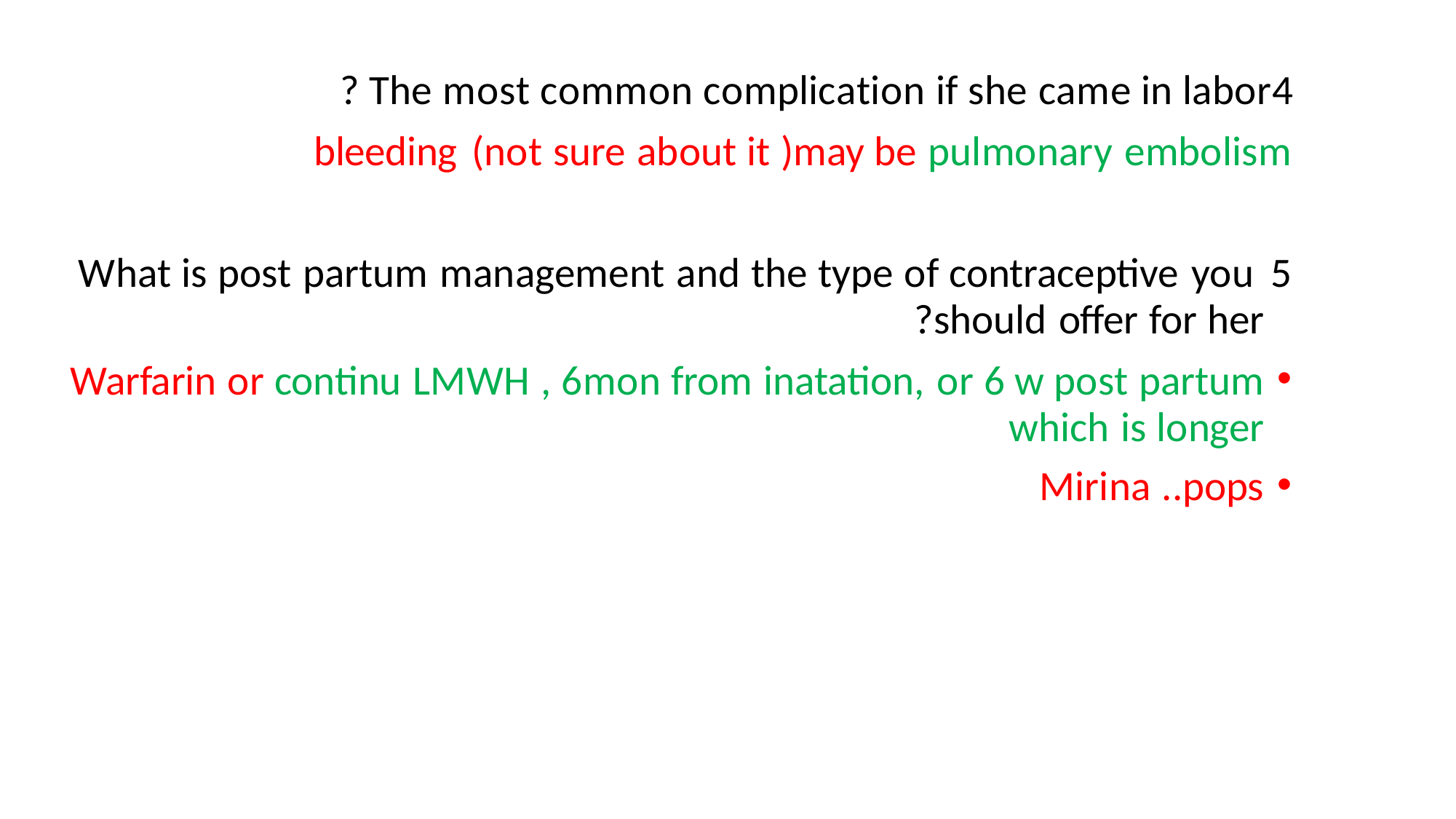

The most common complication if she came in labor	?  bleeding (not sure about it )may be pulmonary embolism

What is post partum management and the type of contraceptive you  should offer for her?
Warfarin or continu LMWH , 6mon from inatation, or 6 w post partum  which is longer
Mirina ..pops